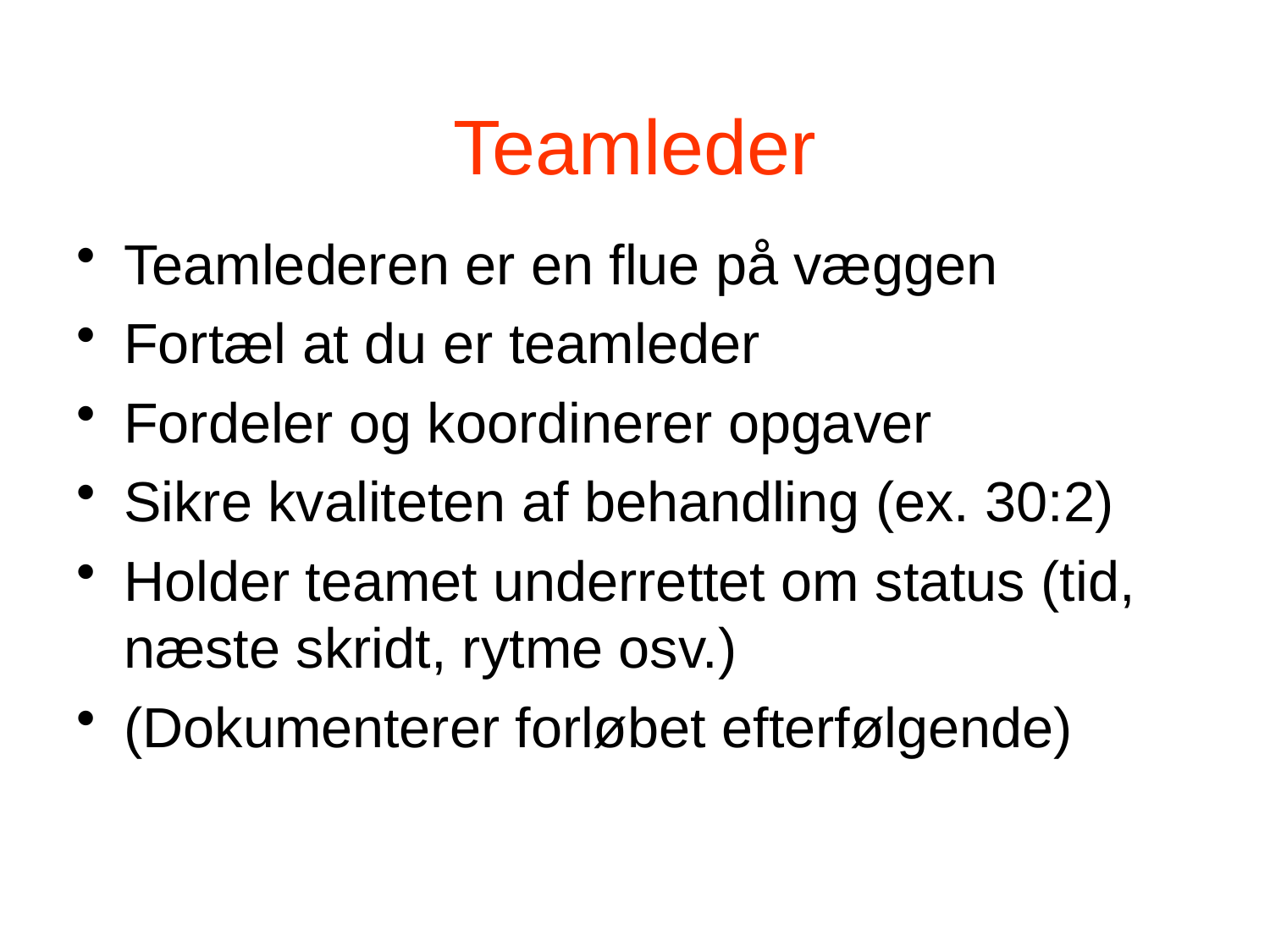

Teamleder
Teamlederen er en flue på væggen
Fortæl at du er teamleder
Fordeler og koordinerer opgaver
Sikre kvaliteten af behandling (ex. 30:2)
Holder teamet underrettet om status (tid, næste skridt, rytme osv.)
(Dokumenterer forløbet efterfølgende)